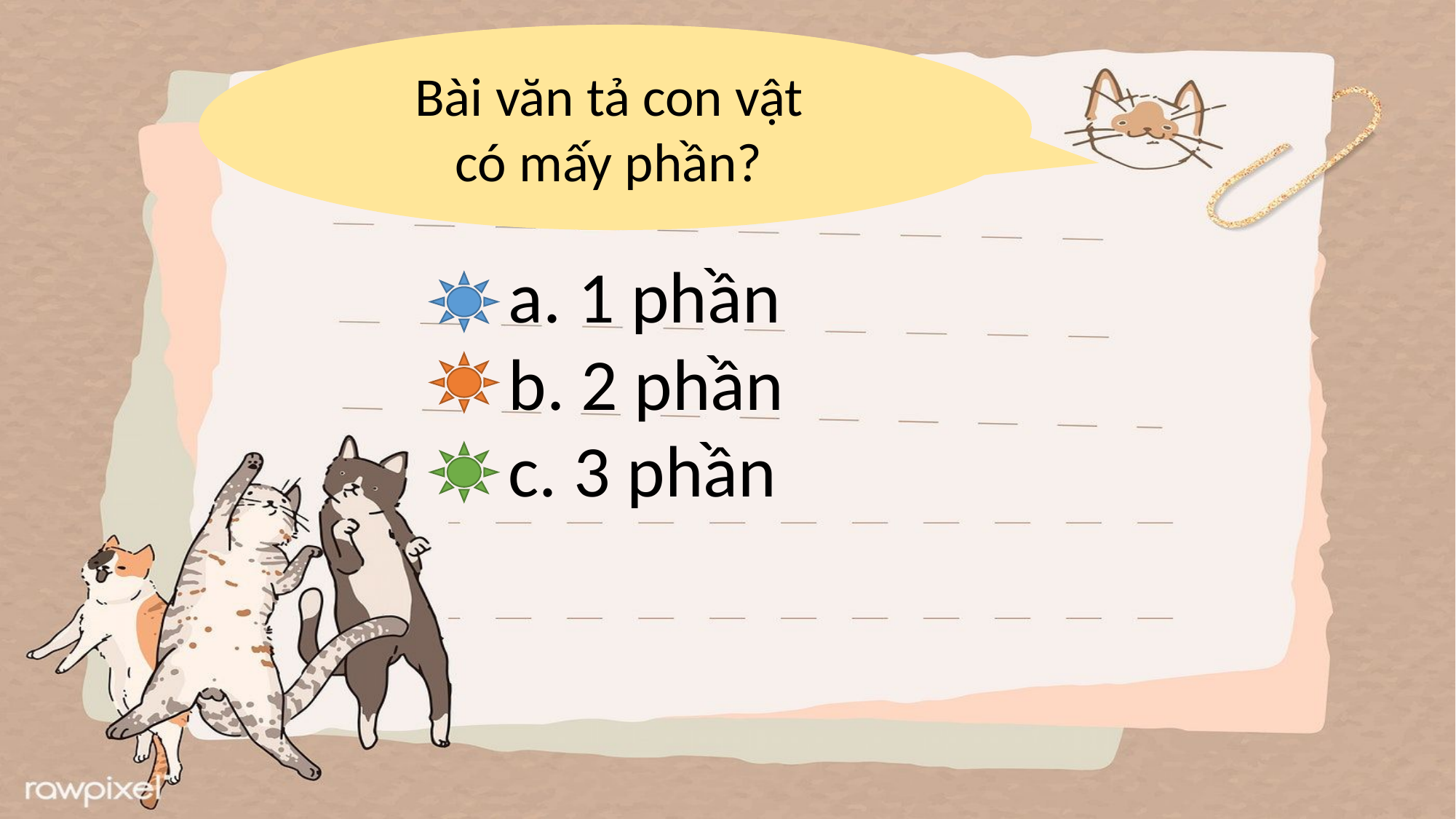

Bài văn tả con vật
có mấy phần?
 1 phần
 2 phần
 3 phần